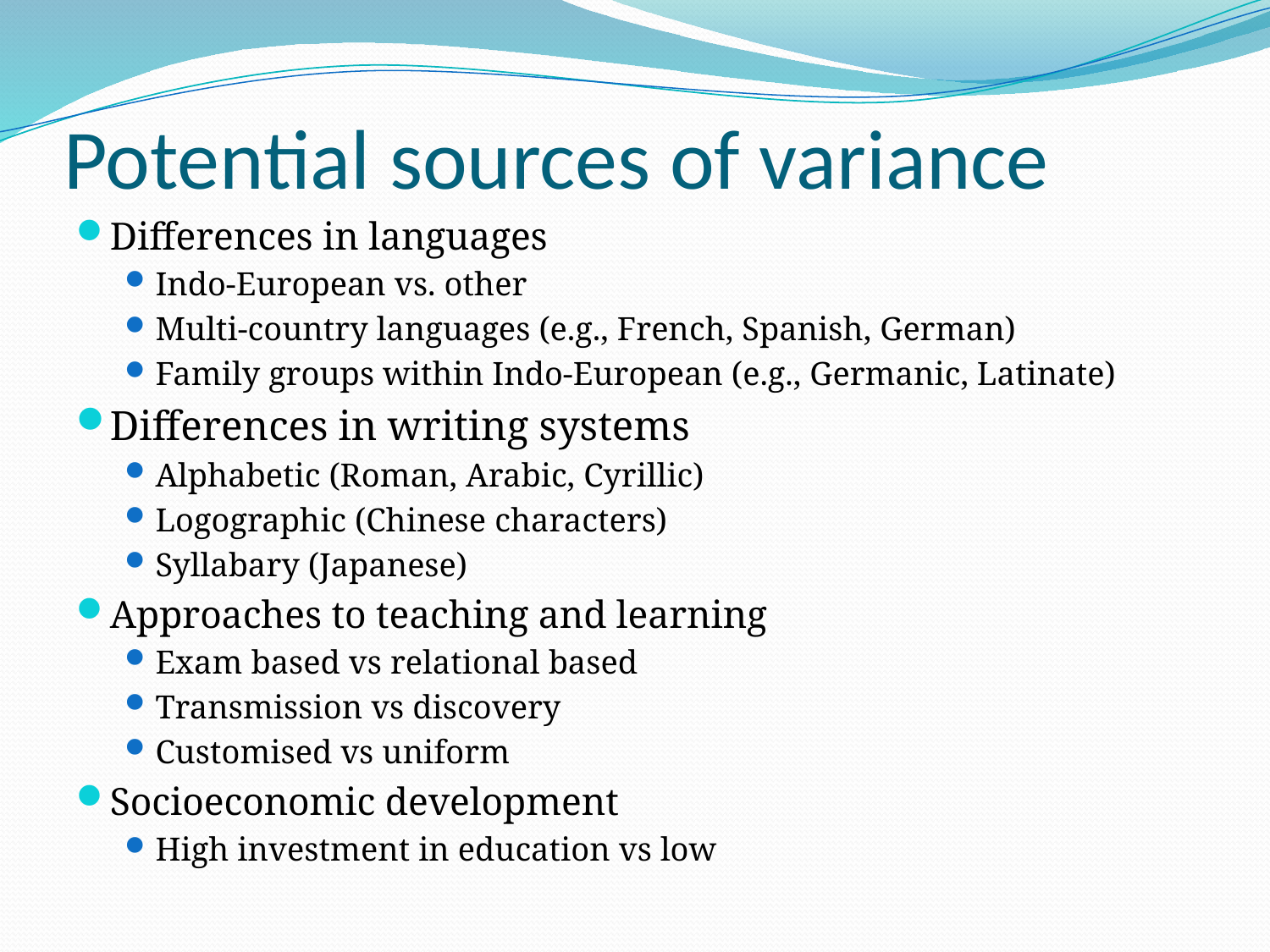

# Potential sources of variance
Differences in languages
Indo-European vs. other
Multi-country languages (e.g., French, Spanish, German)
Family groups within Indo-European (e.g., Germanic, Latinate)
Differences in writing systems
Alphabetic (Roman, Arabic, Cyrillic)
Logographic (Chinese characters)
Syllabary (Japanese)
Approaches to teaching and learning
Exam based vs relational based
Transmission vs discovery
Customised vs uniform
Socioeconomic development
High investment in education vs low